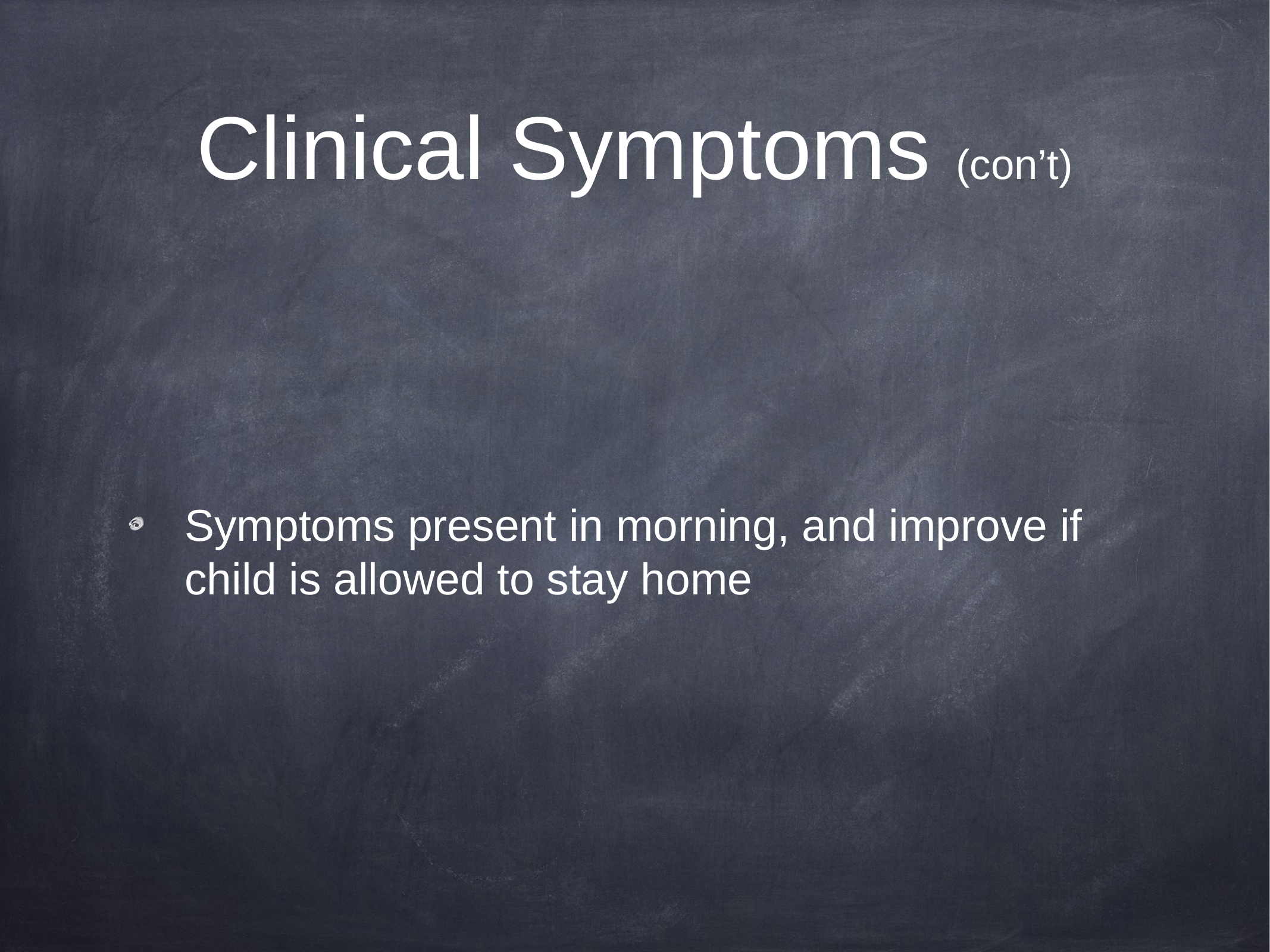

# Clinical Symptoms (con’t)
Symptoms present in morning, and improve if child is allowed to stay home